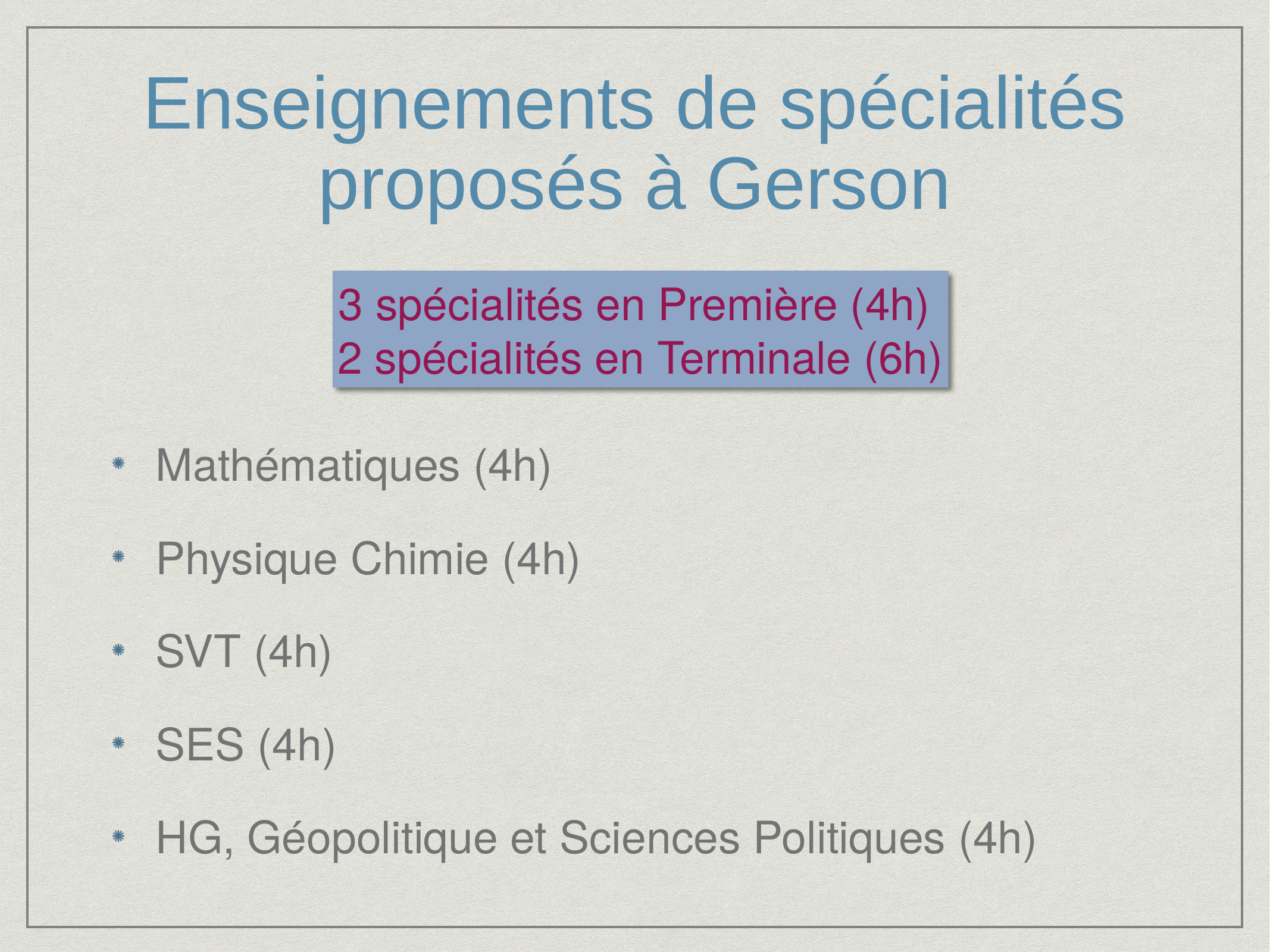

# Enseignements de spécialités proposés à Gerson
3 spécialités en Première (4h)
2 spécialités en Terminale (6h)
Mathématiques (4h)
Physique Chimie (4h)
SVT (4h)
SES (4h)
HG, Géopolitique et Sciences Politiques (4h)